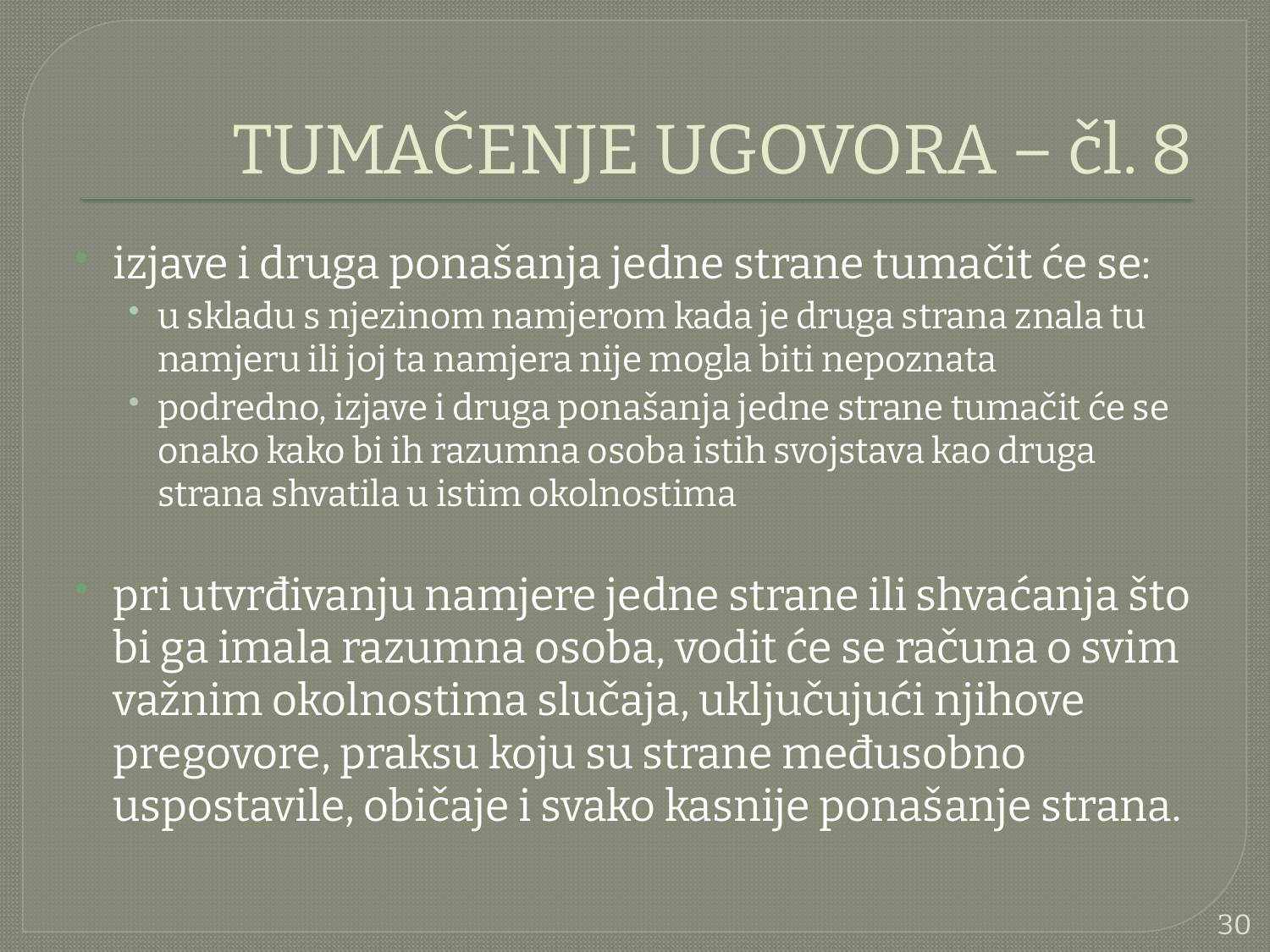

# TUMAČENJE UGOVORA – čl. 8
izjave i druga ponašanja jedne strane tumačit će se:
u skladu s njezinom namjerom kada je druga strana znala tu namjeru ili joj ta namjera nije mogla biti nepoznata
podredno, izjave i druga ponašanja jedne strane tumačit će se onako kako bi ih razumna osoba istih svojstava kao druga strana shvatila u istim okolnostima

pri utvrđivanju namjere jedne strane ili shvaćanja što bi ga imala razumna osoba, vodit će se računa o svim važnim okolnostima slučaja, uključujući njihove pregovore, praksu koju su strane međusobno uspostavile, običaje i svako kasnije ponašanje strana.
30